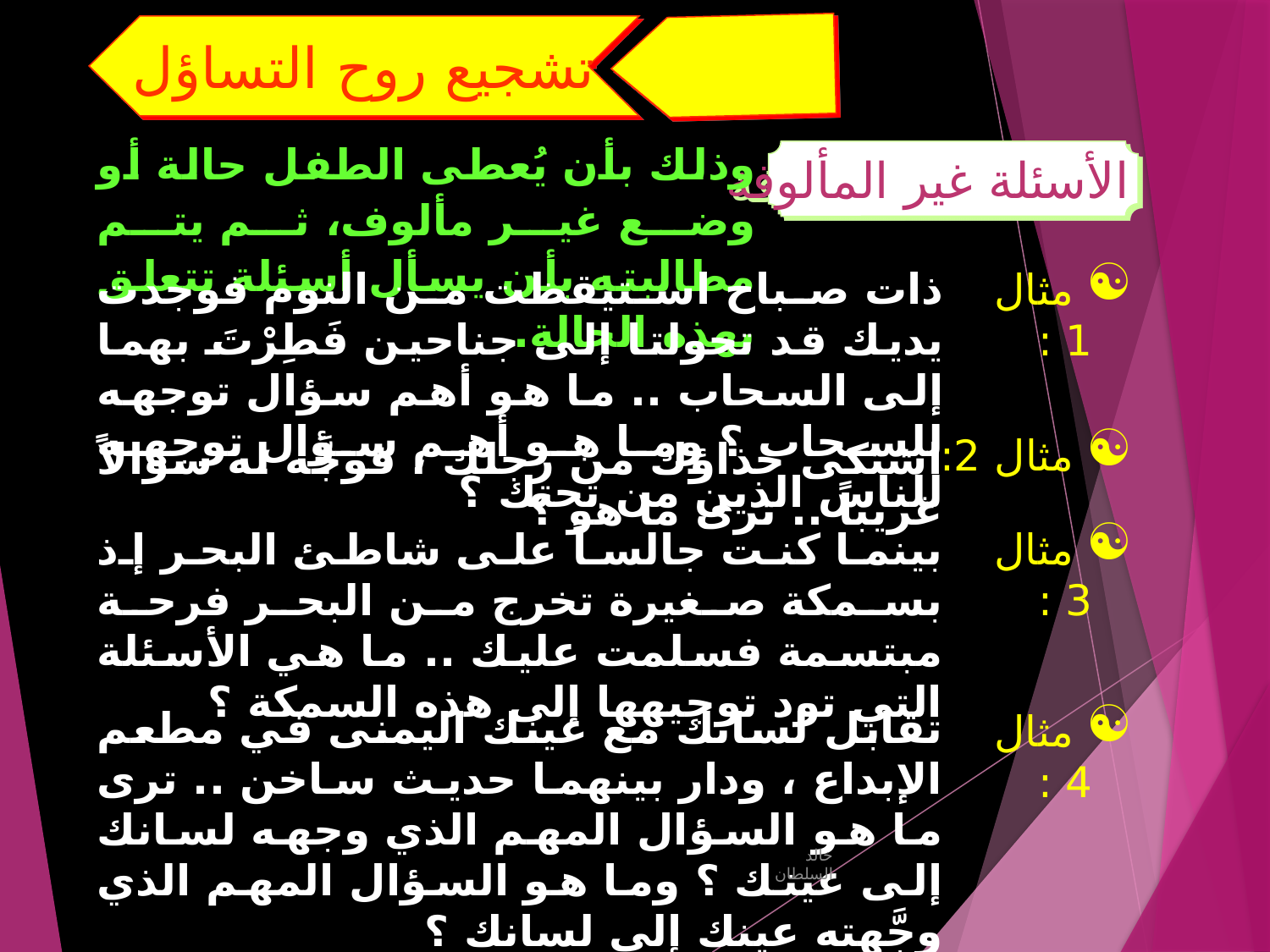

تشجيع روح التساؤل

وذلك بأن يُعطى الطفل حالة أو وضع غير مألوف، ثم يتم مطالبته بأن يسأل أسئلة تتعلق بهذه الحالة.
الأسئلة غير المألوفة
ذات صباح استيقظت من النوم فوجدت يديك قد تحولتا إلى جناحين فَطِرْتَ بهما إلى السحاب .. ما هو أهم سؤال توجهه للسحاب ؟ وما هو أهم سؤال توجهه للناس الذين من تحتك ؟
 مثال 1 :
 مثال 2:
اشتكى حذاؤك من رجلك ، فوجَّه له سؤالاً غريباً .. ترى ما هو ؟
 مثال 3 :
بينما كنت جالساً على شاطئ البحر إذ بسمكة صغيرة تخرج من البحر فرحة مبتسمة فسلمت عليك .. ما هي الأسئلة التي تود توجيهها إلى هذه السمكة ؟
تقابل لسانك مع عينك اليمنى في مطعم الإبداع ، ودار بينهما حديث ساخن .. ترى ما هو السؤال المهم الذي وجهه لسانك إلى عينك ؟ وما هو السؤال المهم الذي وجَّهته عينك إلى لسانك ؟
 مثال 4 :
خالد السلطان